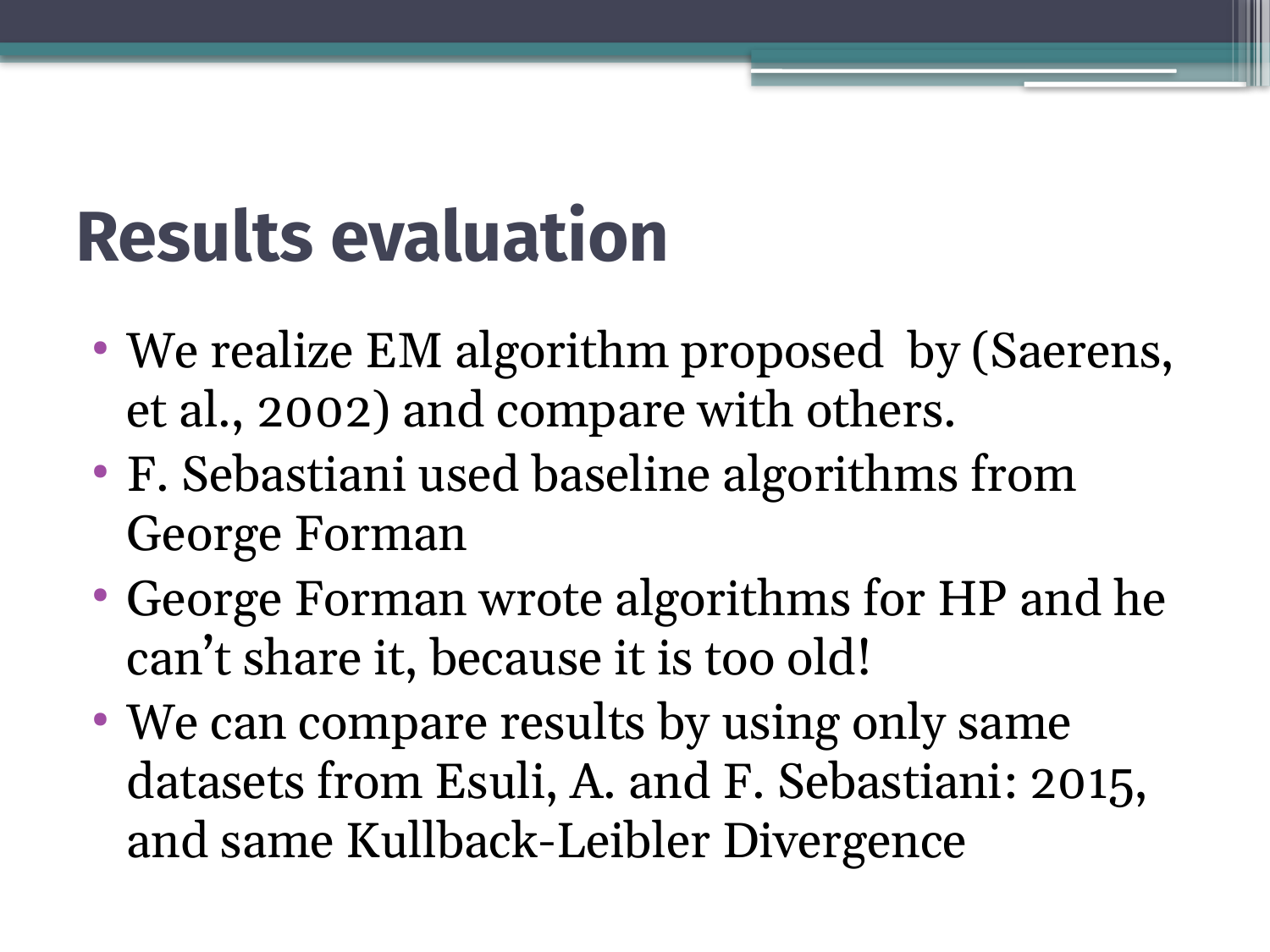

# Results evaluation
We realize EM algorithm proposed  by (Saerens, et al., 2002) and compare with others.
F. Sebastiani used baseline algorithms from George Forman
George Forman wrote algorithms for HP and he can’t share it, because it is too old!
We can compare results by using only same datasets from Esuli, A. and F. Sebastiani: 2015, and same Kullback-Leibler Divergence